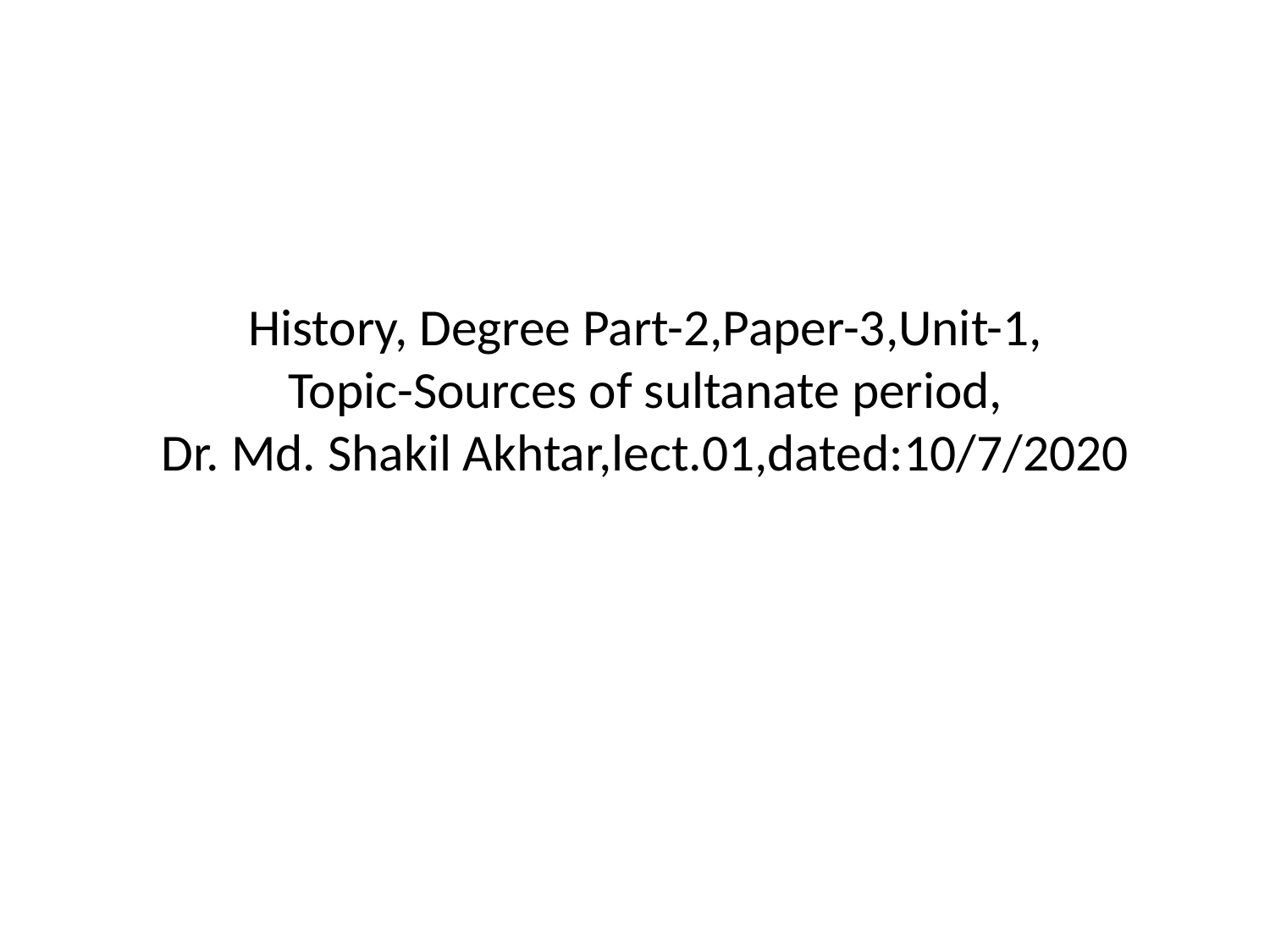

# History, Degree Part-2,Paper-3,Unit-1, Topic-Sources of sultanate period, Dr. Md. Shakil Akhtar,lect.01,dated:10/7/2020